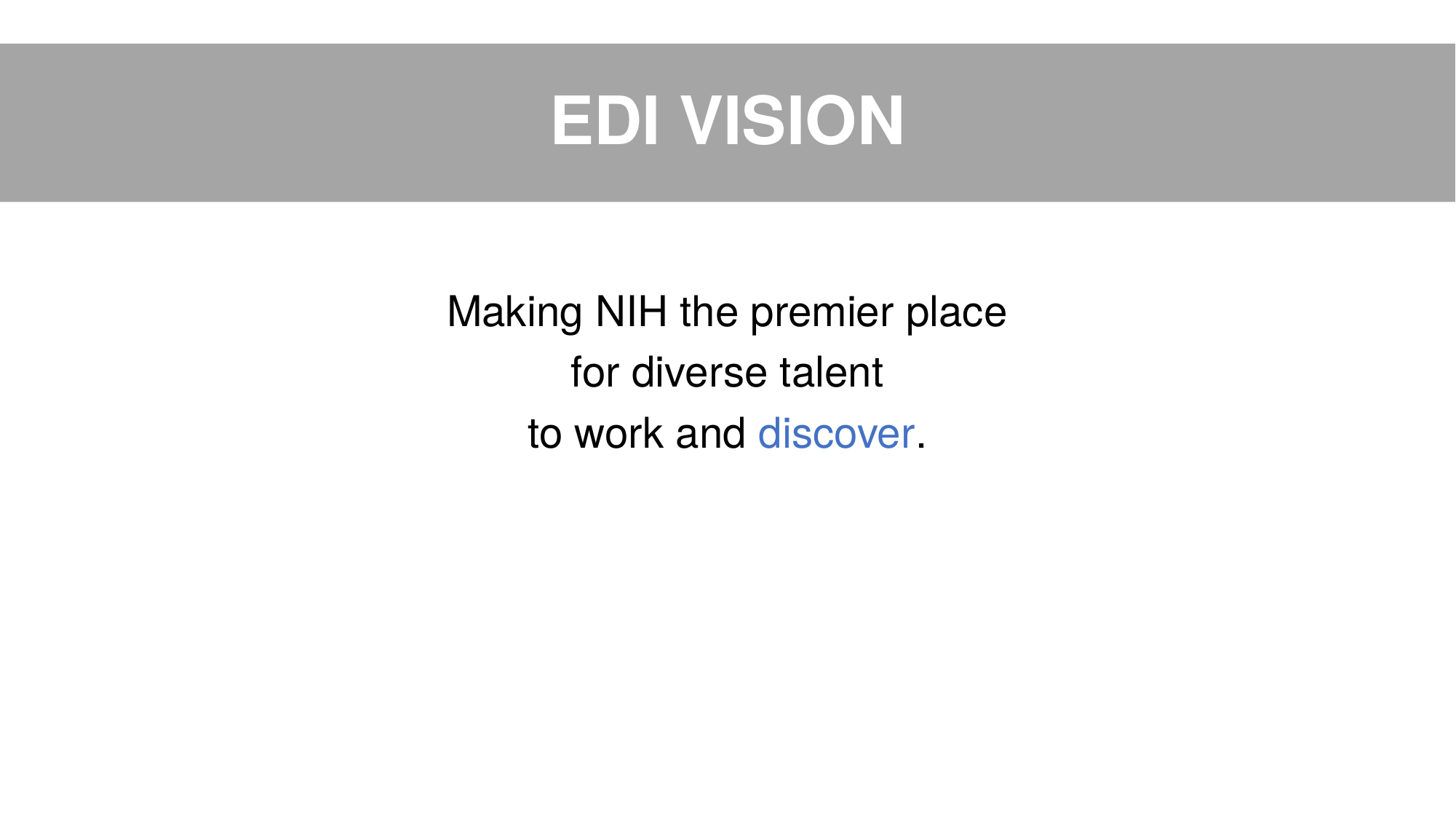

# EDI VISION

Making NIH the premier place
for diverse talent
to work and discover.